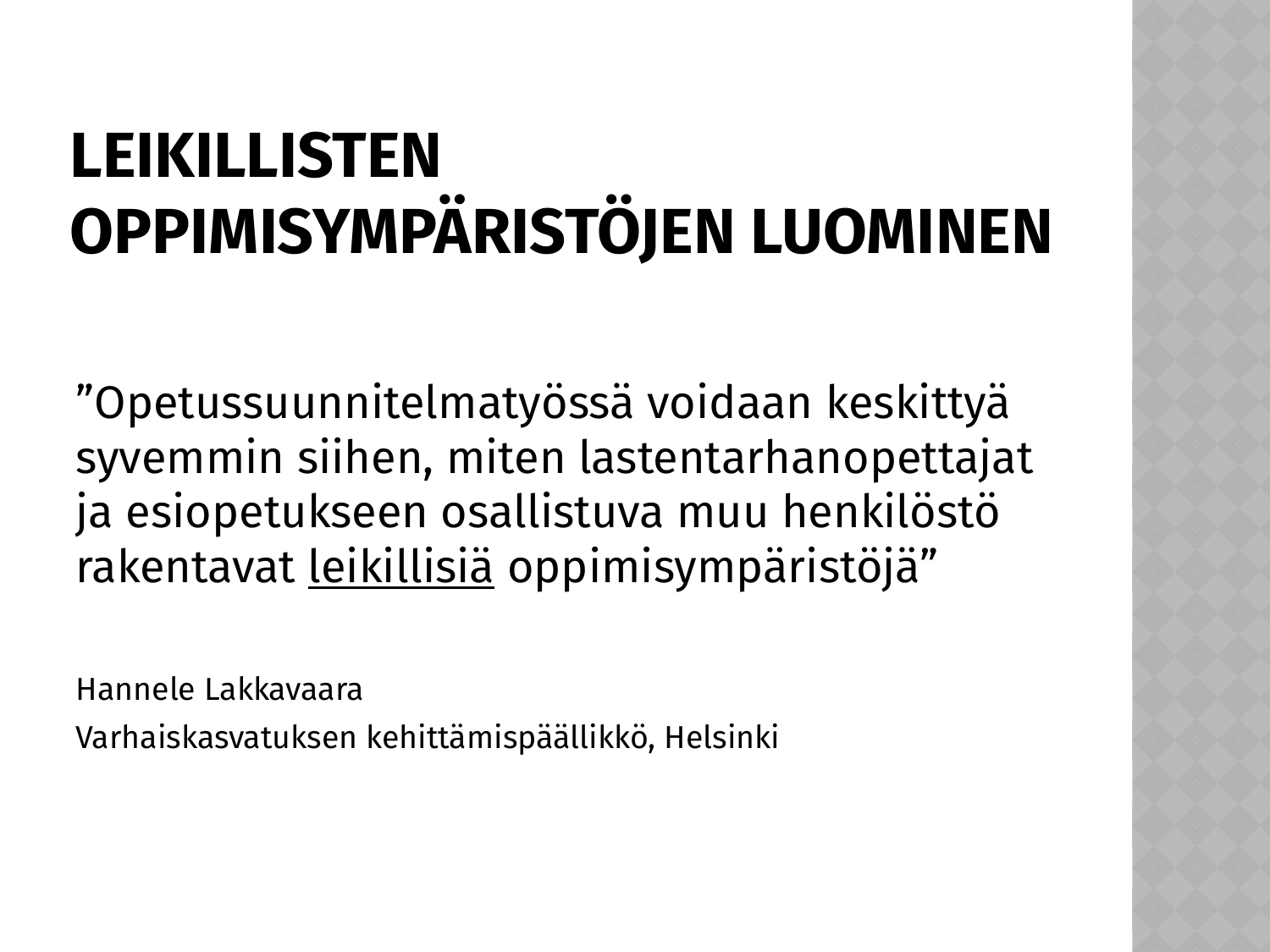

# Leikillisten oppimisympäristöjen luominen
”Opetussuunnitelmatyössä voidaan keskittyä syvemmin siihen, miten lastentarhanopettajat ja esiopetukseen osallistuva muu henkilöstö rakentavat leikillisiä oppimisympäristöjä”

Hannele Lakkavaara
Varhaiskasvatuksen kehittämispäällikkö, Helsinki